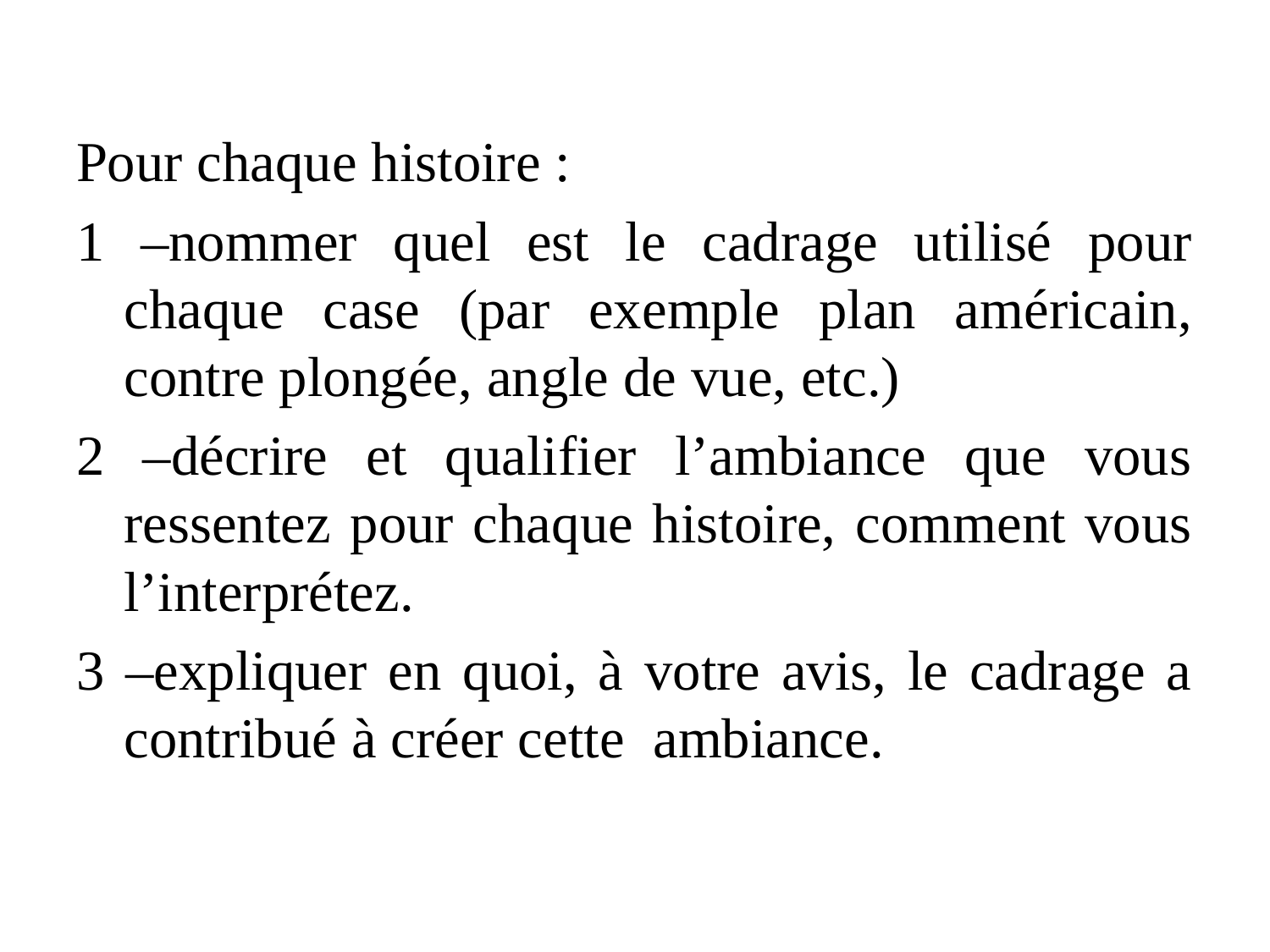

Pour chaque histoire :
1 –nommer quel est le cadrage utilisé pour chaque case (par exemple plan américain, contre plongée, angle de vue, etc.)
2 –décrire et qualifier l’ambiance que vous ressentez pour chaque histoire, comment vous l’interprétez.
3 –expliquer en quoi, à votre avis, le cadrage a contribué à créer cette  ambiance.